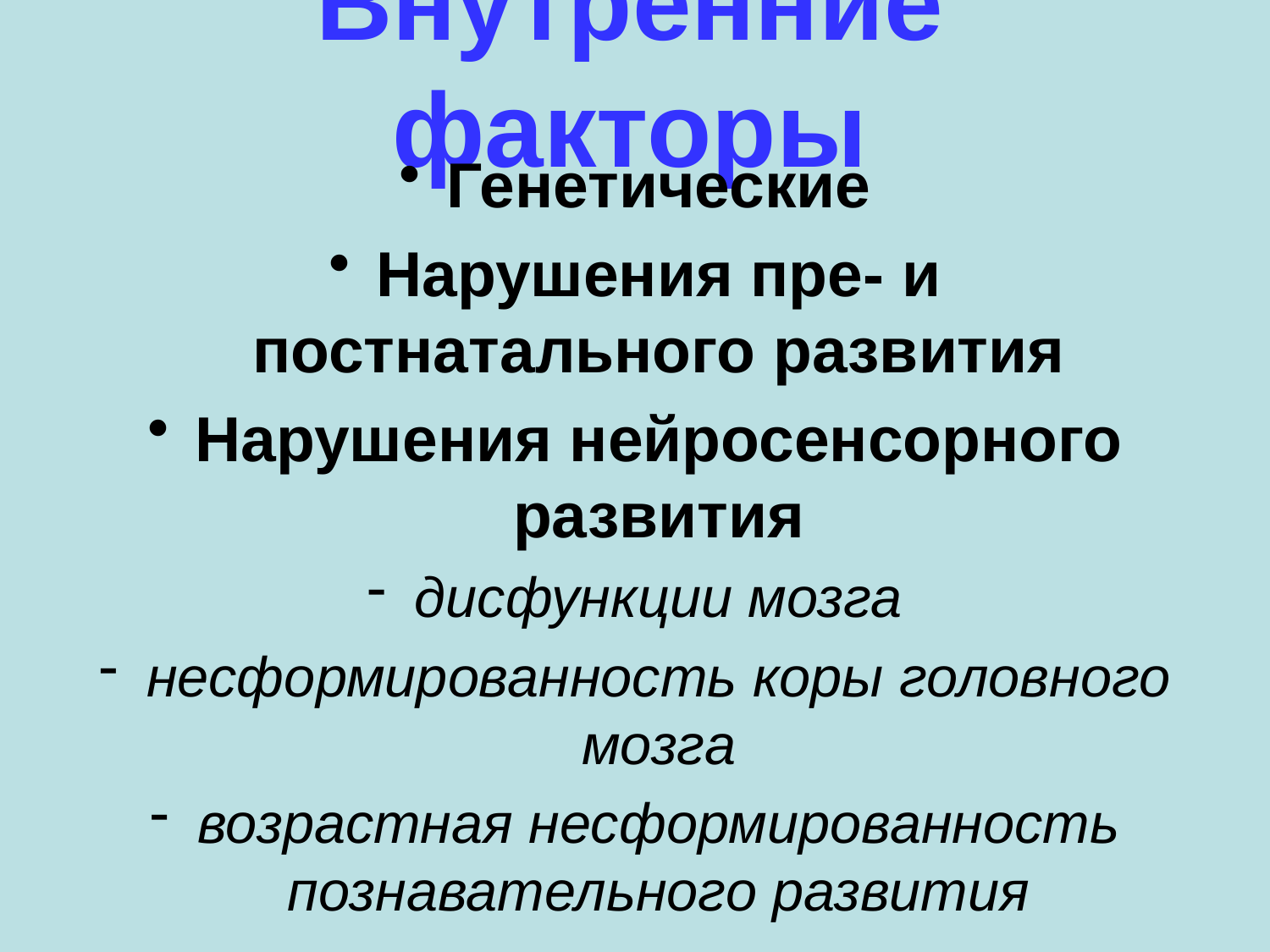

# Внутренние факторы
Генетические
Нарушения пре- и постнатального развития
Нарушения нейросенсорного развития
дисфункции мозга
несформированность коры головного мозга
возрастная несформированность познавательного развития